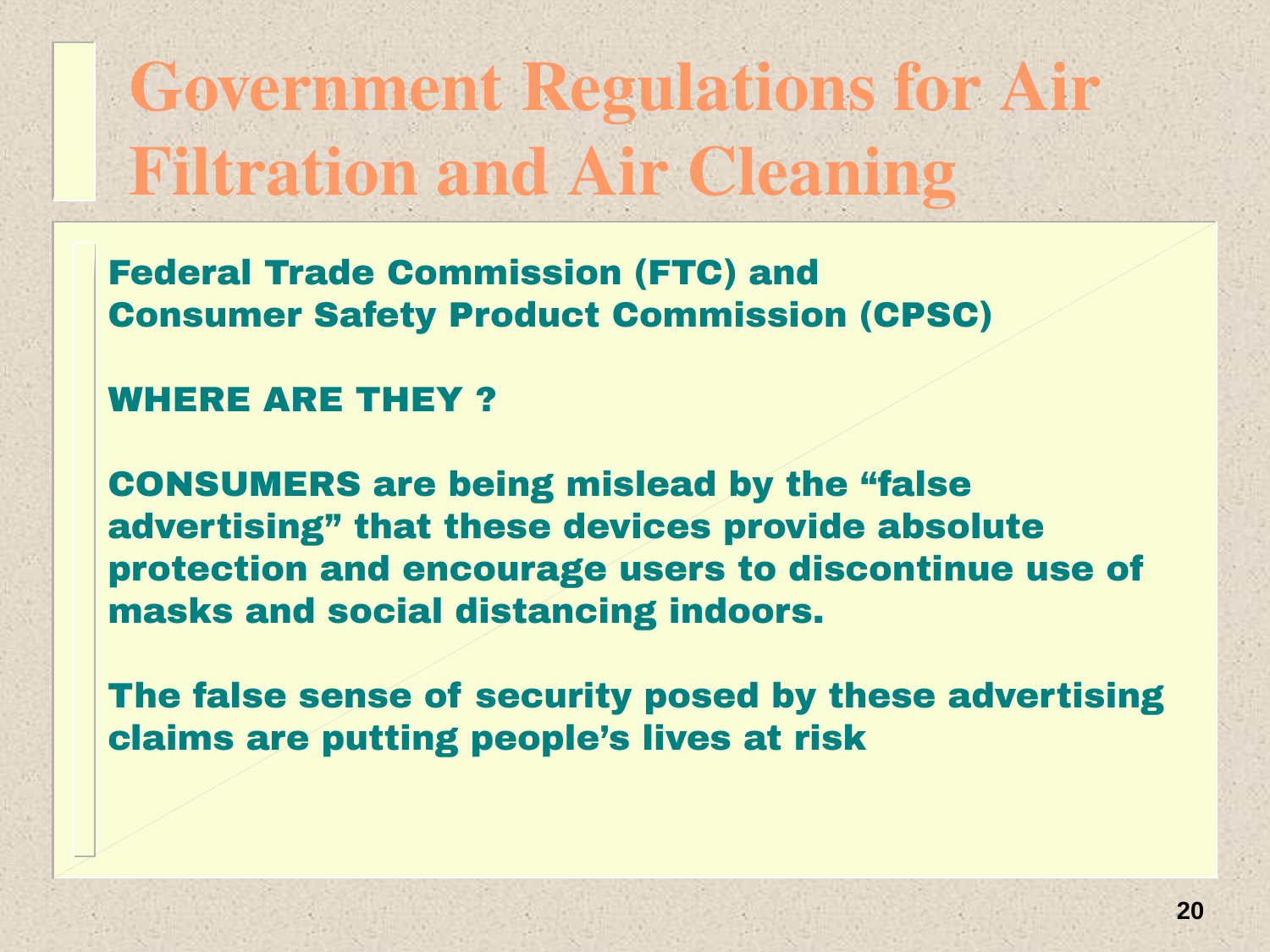

# Government Regulations for Air Filtration and Air Cleaning
Federal Trade Commission (FTC) and
Consumer Safety Product Commission (CPSC)

WHERE ARE THEY ?

CONSUMERS are being mislead by the “false advertising” that these devices provide absolute protection and encourage users to discontinue use of masks and social distancing indoors.

The false sense of security posed by these advertising claims are putting people’s lives at risk
20